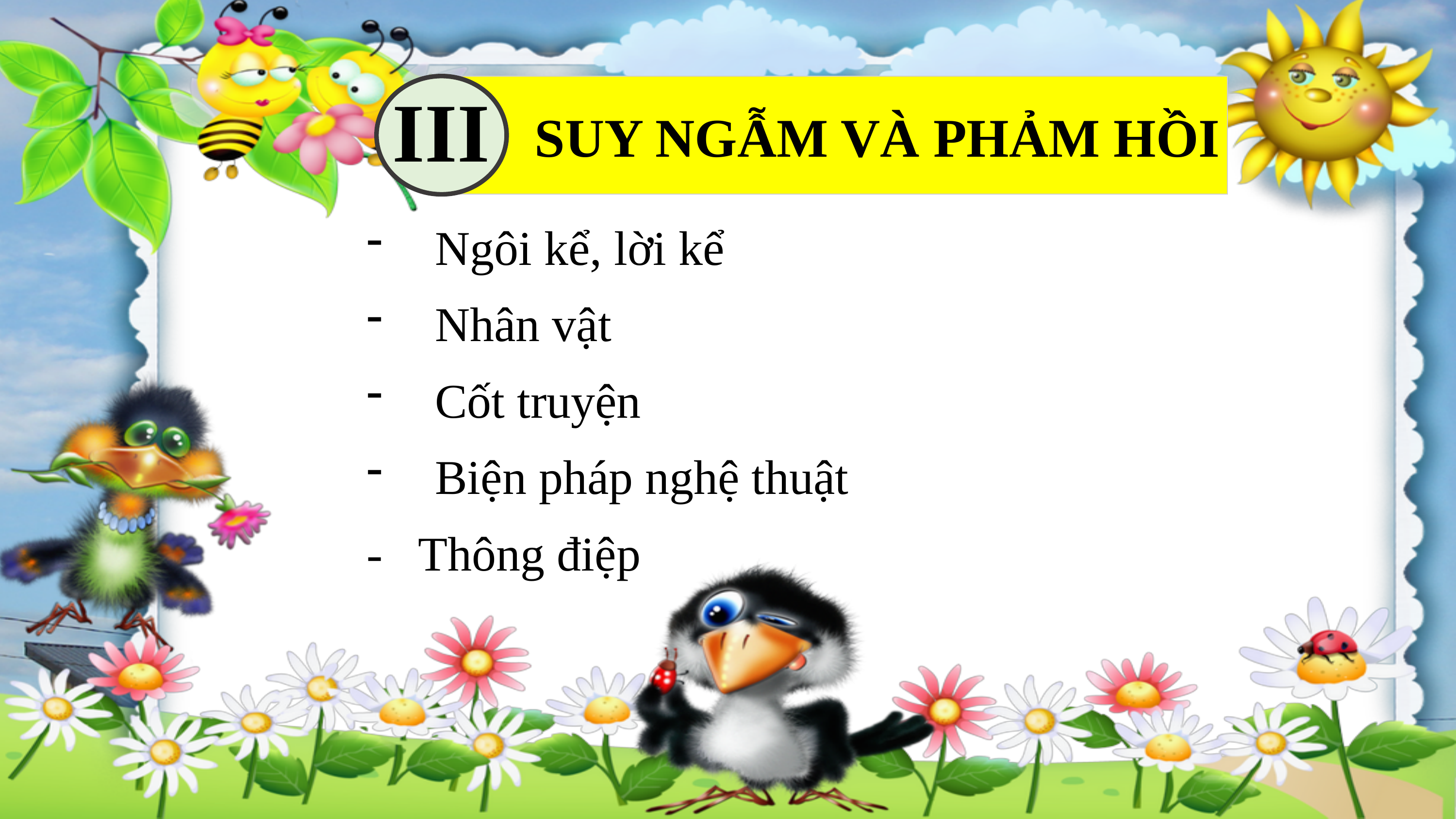

III

SUY NGẪM VÀ PHẢM HỒI
Ngôi kể, lời kể
Nhân vật
Cốt truyện
Biện pháp nghệ thuật
-   Thông điệp